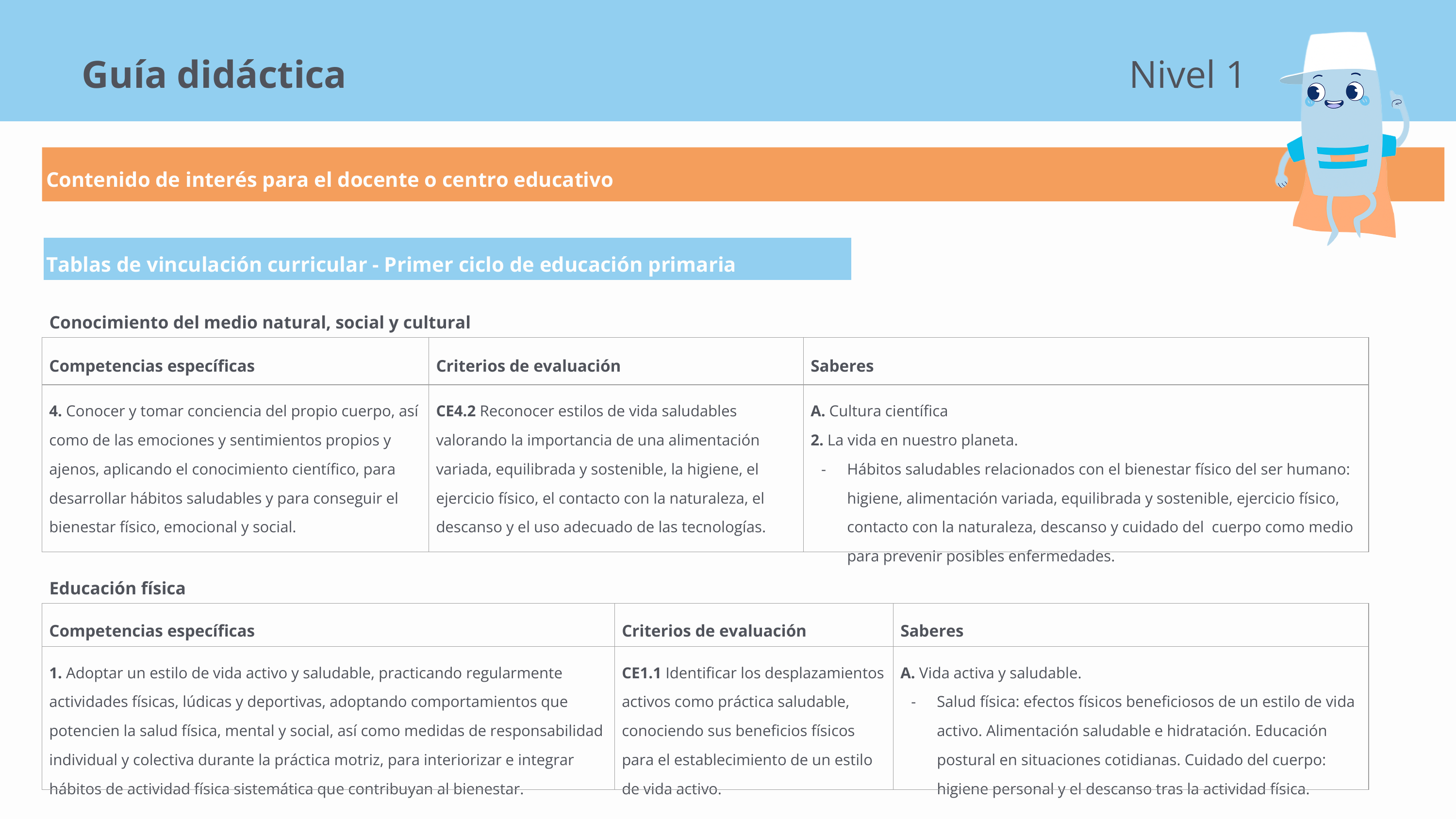

Guía didáctica
Nivel 1

Contenido de interés para el docente o centro educativo
Tablas de vinculación curricular - Primer ciclo de educación primaria

Conocimiento del medio natural, social y cultural
| Competencias específicas | Criterios de evaluación | Saberes |
| --- | --- | --- |
| 4. Conocer y tomar conciencia del propio cuerpo, así como de las emociones y sentimientos propios y ajenos, aplicando el conocimiento científico, para desarrollar hábitos saludables y para conseguir el bienestar físico, emocional y social. | CE4.2 Reconocer estilos de vida saludables valorando la importancia de una alimentación variada, equilibrada y sostenible, la higiene, el ejercicio físico, el contacto con la naturaleza, el descanso y el uso adecuado de las tecnologías. | A. Cultura científica 2. La vida en nuestro planeta. Hábitos saludables relacionados con el bienestar físico del ser humano: higiene, alimentación variada, equilibrada y sostenible, ejercicio físico, contacto con la naturaleza, descanso y cuidado del cuerpo como medio para prevenir posibles enfermedades. |
Educación física
| Competencias específicas | Criterios de evaluación | Saberes |
| --- | --- | --- |
| 1. Adoptar un estilo de vida activo y saludable, practicando regularmente actividades físicas, lúdicas y deportivas, adoptando comportamientos que potencien la salud física, mental y social, así como medidas de responsabilidad individual y colectiva durante la práctica motriz, para interiorizar e integrar hábitos de actividad física sistemática que contribuyan al bienestar. | CE1.1 Identificar los desplazamientos activos como práctica saludable, conociendo sus beneficios físicos para el establecimiento de un estilo de vida activo. | A. Vida activa y saludable. Salud física: efectos físicos beneficiosos de un estilo de vida activo. Alimentación saludable e hidratación. Educación postural en situaciones cotidianas. Cuidado del cuerpo: higiene personal y el descanso tras la actividad física. |